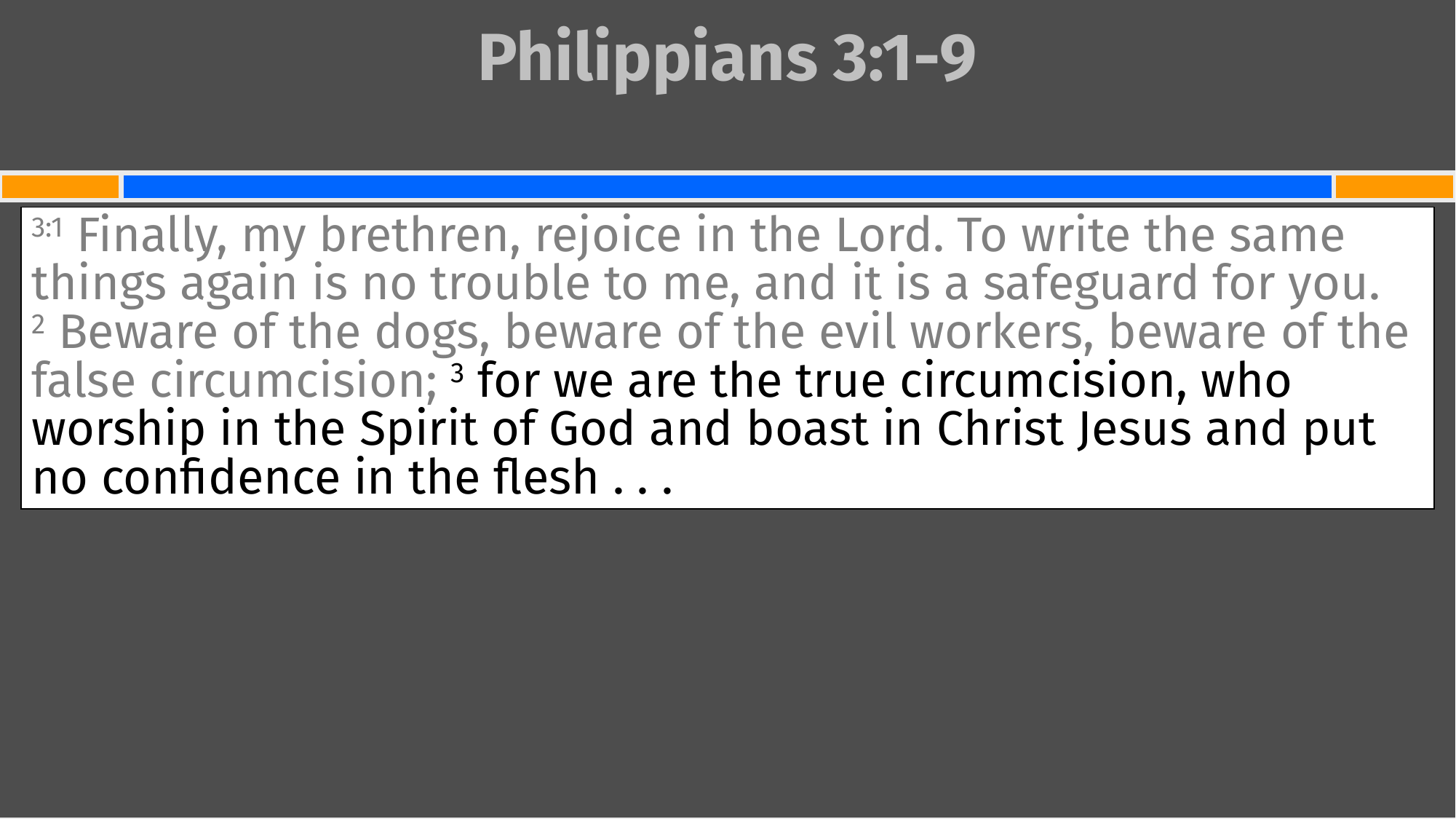

# Philippians 3:1-9

3:1 Finally, my brethren, rejoice in the Lord. To write the same things again is no trouble to me, and it is a safeguard for you.
2 Beware of the dogs, beware of the evil workers, beware of the false circumcision; 3 for we are the true circumcision, who worship in the Spirit of God and boast in Christ Jesus and put no confidence in the flesh . . .